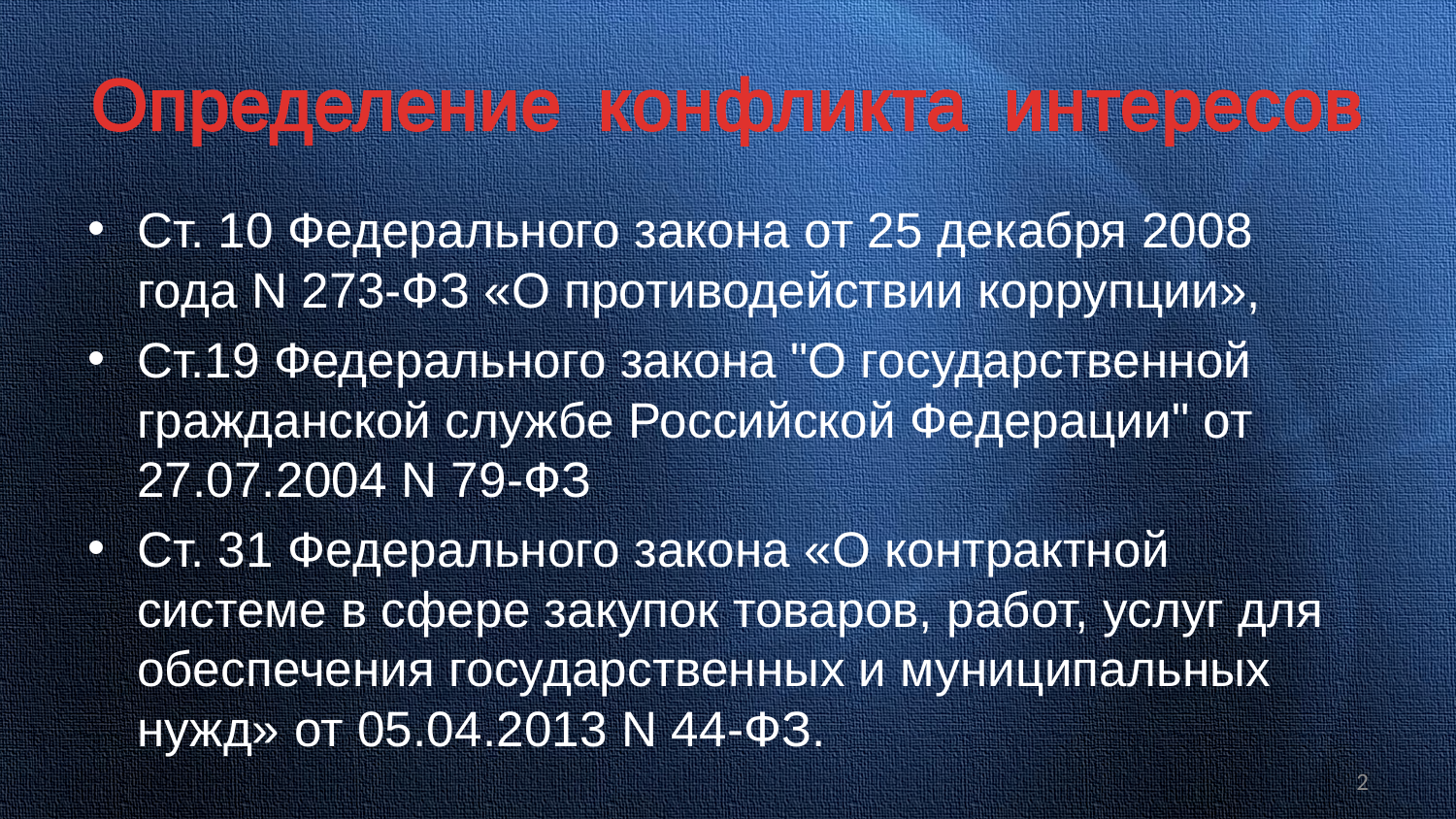

# Определение  конфликта  интересов
Ст. 10 Федерального закона от 25 декабря 2008 года N 273-ФЗ «О противодействии коррупции»,
Ст.19 Федерального закона "О государственной гражданской службе Российской Федерации" от 27.07.2004 N 79-ФЗ
Ст. 31 Федерального закона «О контрактной системе в сфере закупок товаров, работ, услуг для обеспечения государственных и муниципальных нужд» от 05.04.2013 N 44-ФЗ.
2